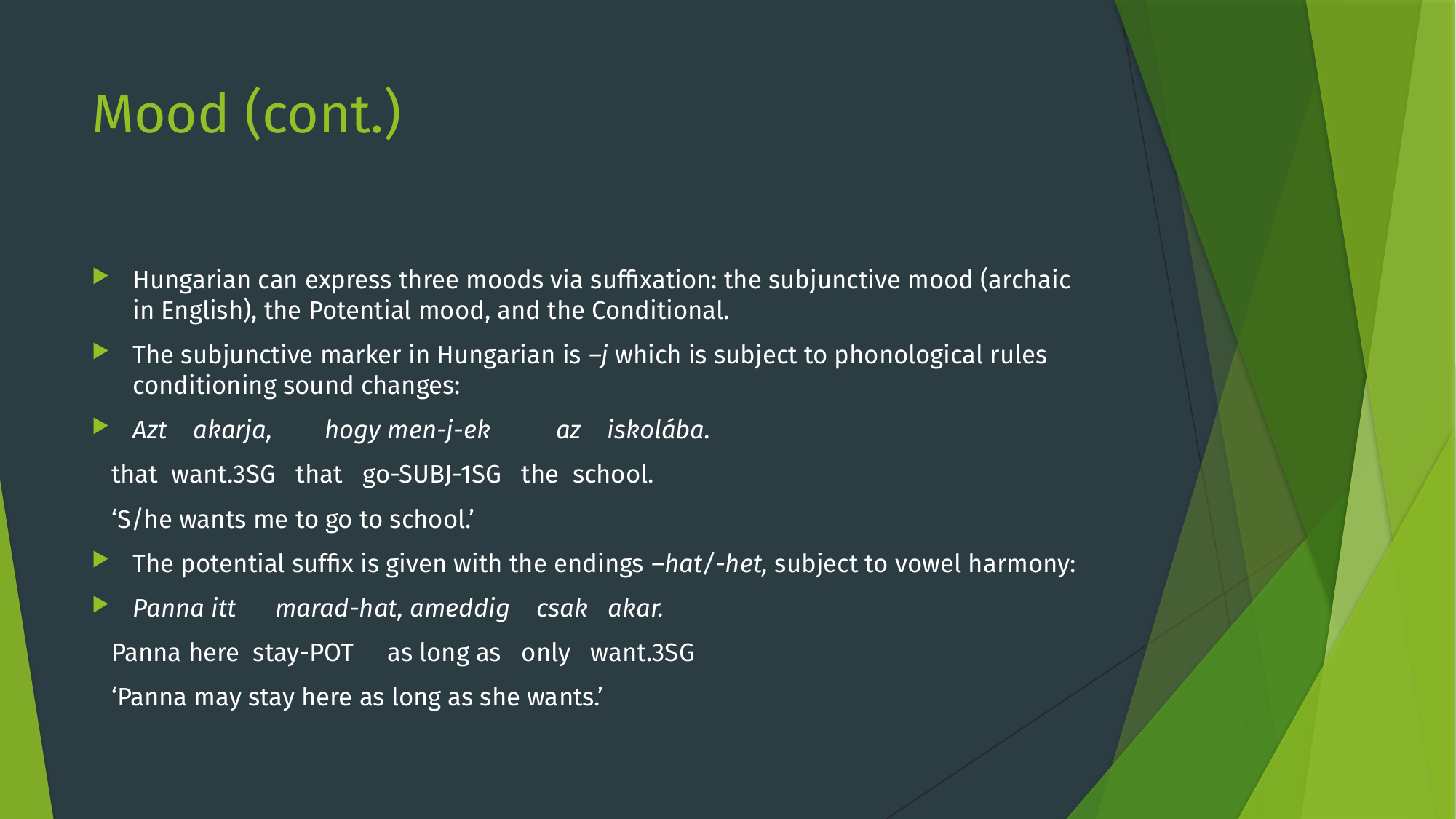

# Mood (cont.)
Hungarian can express three moods via suffixation: the subjunctive mood (archaic in English), the Potential mood, and the Conditional.
The subjunctive marker in Hungarian is –j which is subject to phonological rules conditioning sound changes:
Azt    akarja,        hogy men-j-ek          az    iskolába.
   that  want.3SG   that   go-SUBJ-1SG   the  school.
   ‘S/he wants me to go to school.’
The potential suffix is given with the endings –hat/-het, subject to vowel harmony:
Panna itt      marad-hat, ameddig    csak   akar.
   Panna here  stay-POT     as long as   only   want.3SG
   ‘Panna may stay here as long as she wants.’